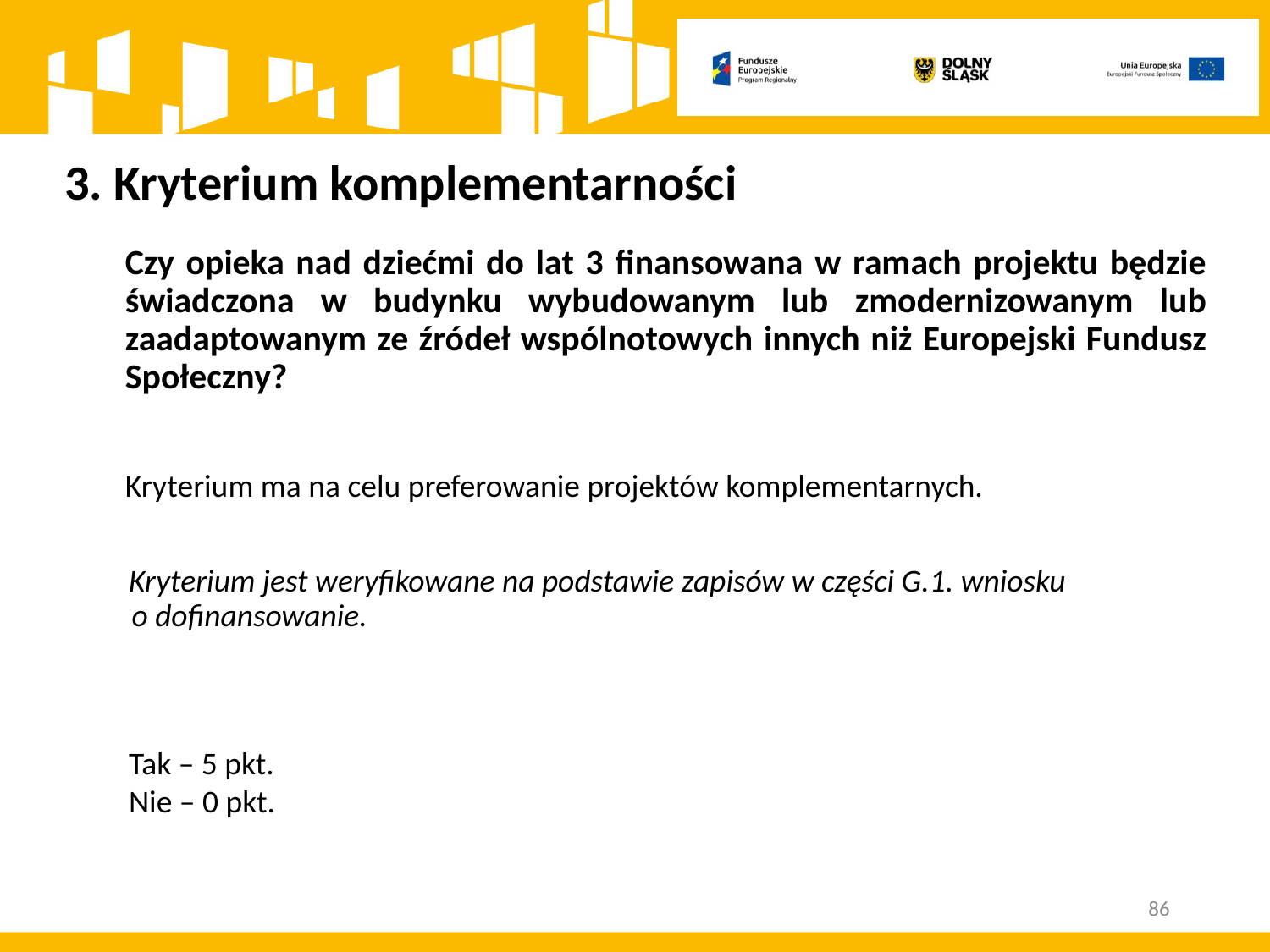

# 3. Kryterium komplementarności
Czy opieka nad dziećmi do lat 3 finansowana w ramach projektu będzie świadczona w budynku wybudowanym lub zmodernizowanym lub zaadaptowanym ze źródeł wspólnotowych innych niż Europejski Fundusz Społeczny?

Kryterium ma na celu preferowanie projektów komplementarnych.

    Kryterium jest weryfikowane na podstawie zapisów w części G.1. wniosku  
o dofinansowanie.

    Tak – 5 pkt.
    Nie – 0 pkt.

86